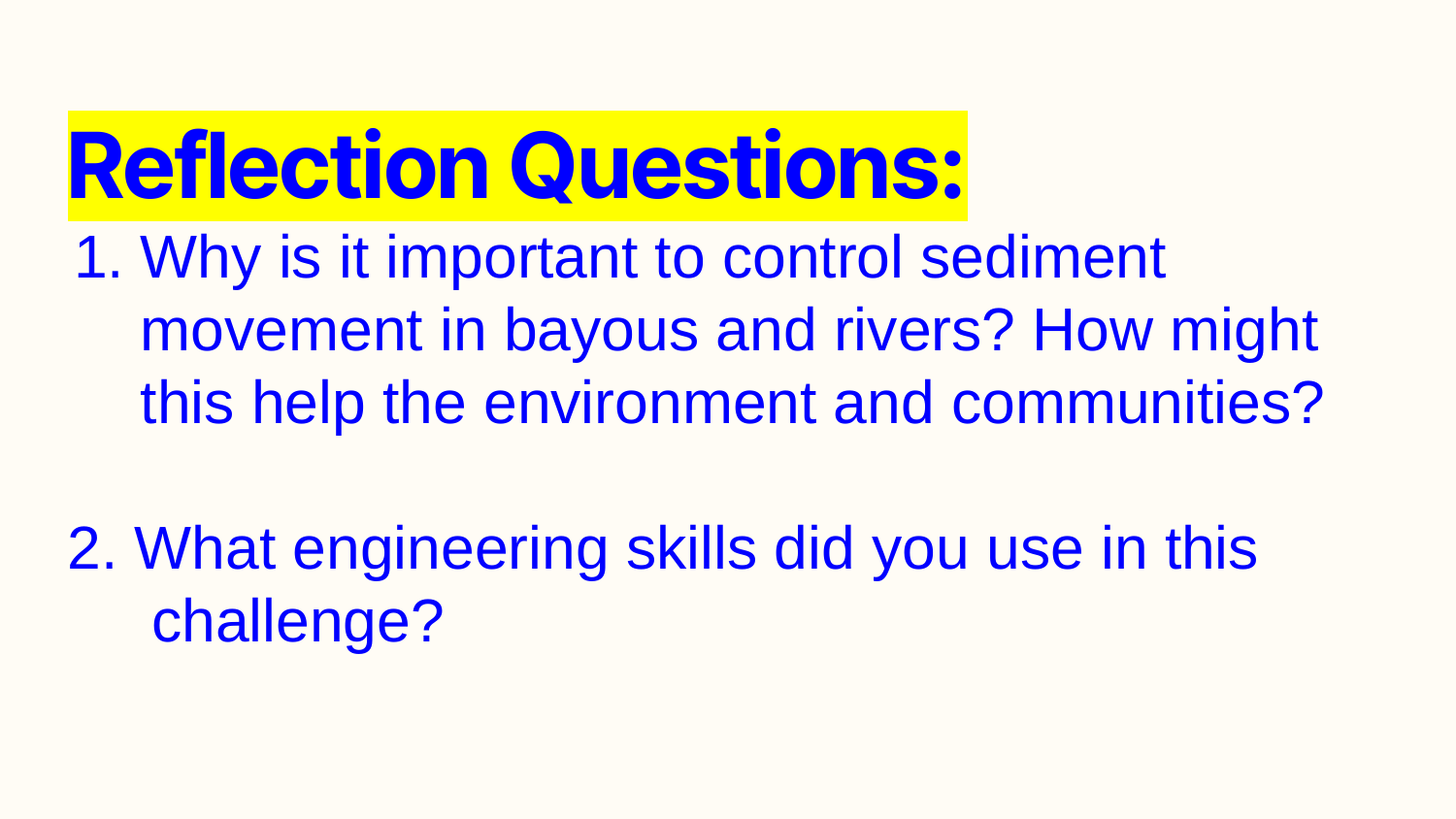

# Reflection Questions:
Why is it important to control sediment movement in bayous and rivers? How might this help the environment and communities?

2. What engineering skills did you use in this
     challenge?